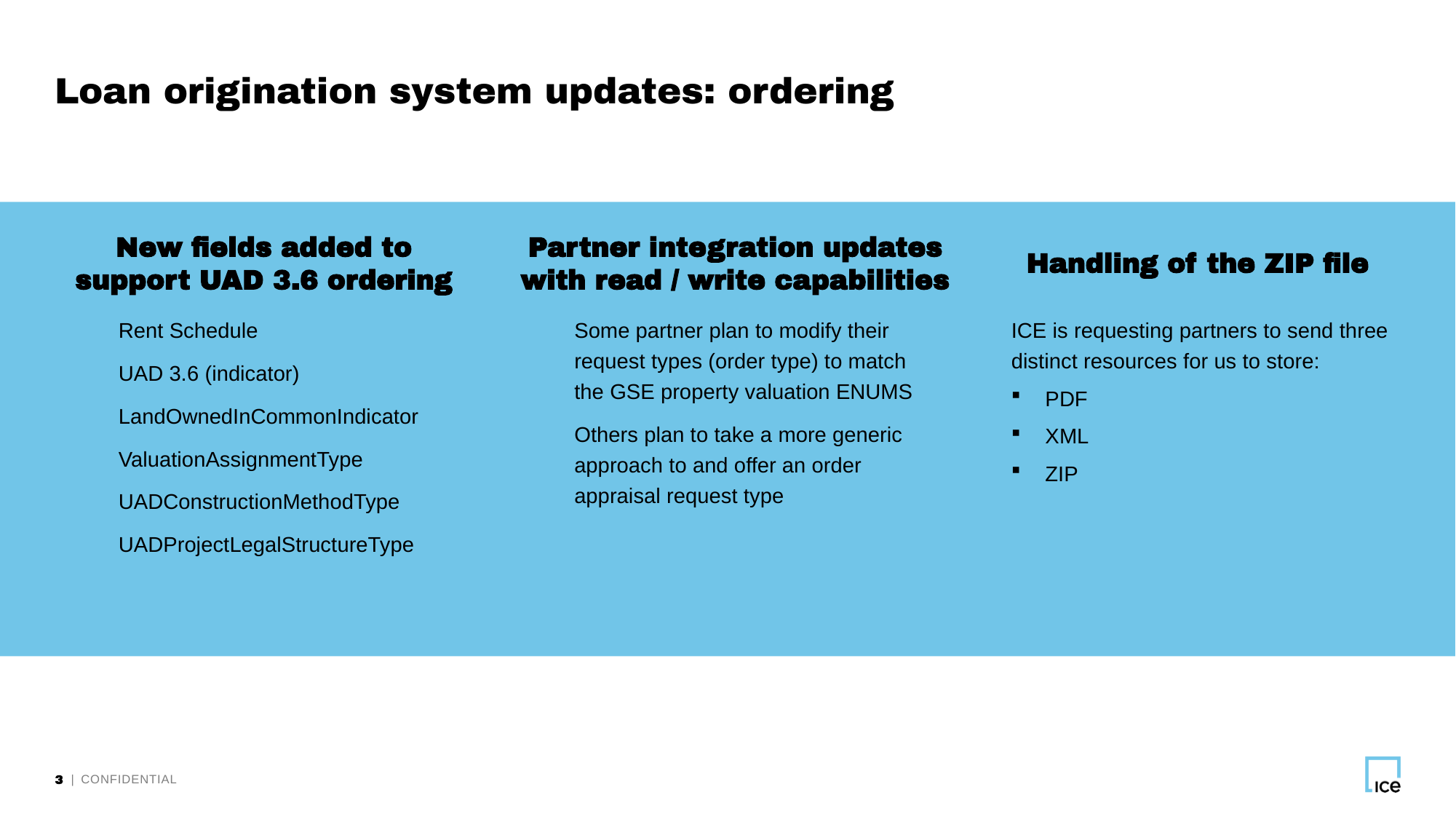

# Loan origination system updates: ordering

New fields added to support UAD 3.6 ordering

Partner integration updates with read / write capabilities

Handling of the ZIP file

Some partner plan to modify their request types (order type) to match the GSE property valuation ENUMS
Others plan to take a more generic approach to and offer an order appraisal request type

ICE is requesting partners to send three distinct resources for us to store:
PDF
XML
ZIP

Rent Schedule
UAD 3.6 (indicator)
LandOwnedInCommonIndicator
ValuationAssignmentType
UADConstructionMethodType
UADProjectLegalStructureType